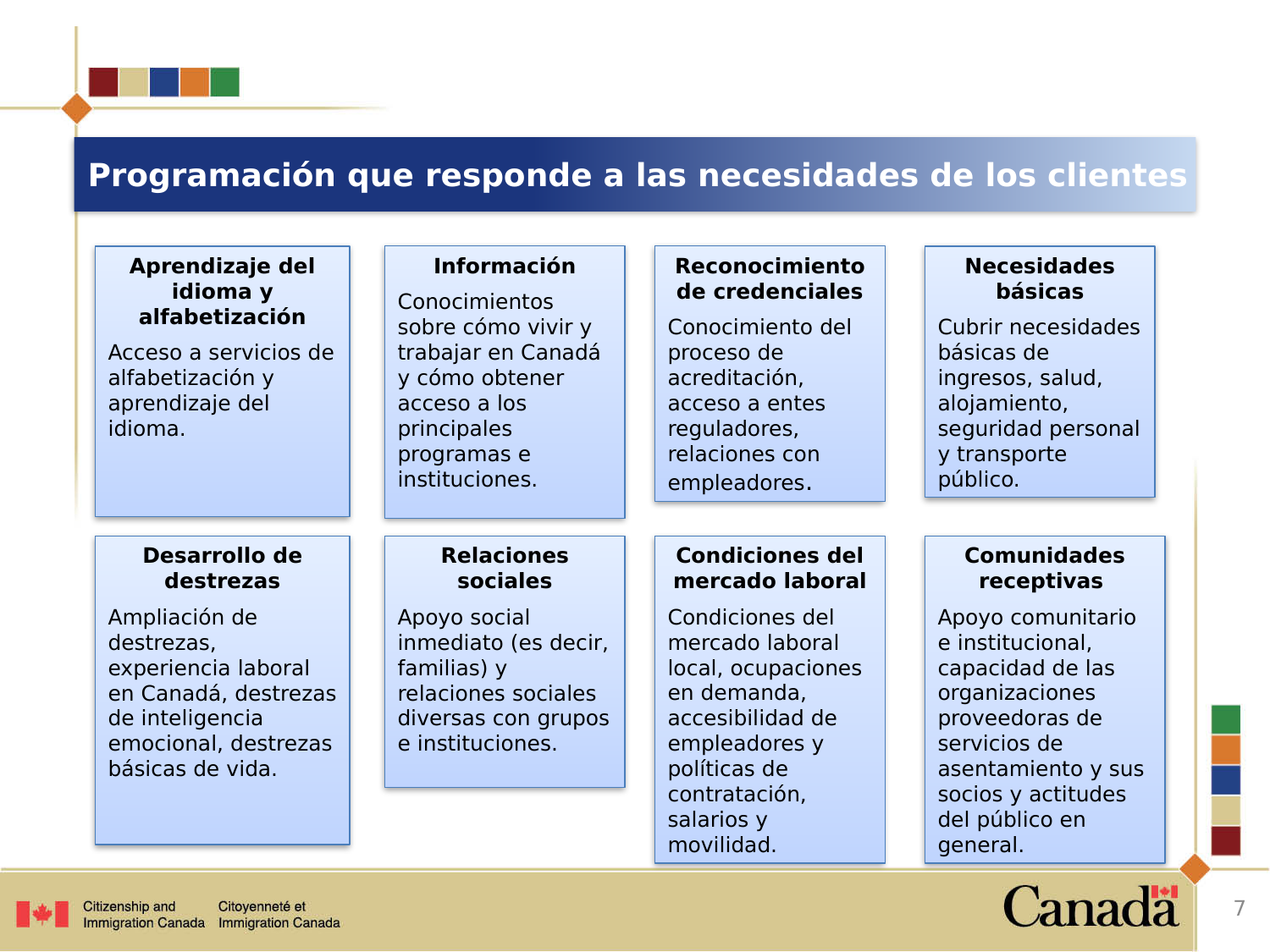

# Programación que responde a las necesidades de los clientes
Reconocimiento de credenciales
Conocimiento del proceso de acreditación, acceso a entes reguladores, relaciones con empleadores.
Aprendizaje del idioma y alfabetización
Acceso a servicios de alfabetización y aprendizaje del idioma.

Necesidades básicas
Cubrir necesidades básicas de ingresos, salud, alojamiento, seguridad personal y transporte público.
Información
Conocimientos sobre cómo vivir y trabajar en Canadá y cómo obtener acceso a los principales programas e instituciones.

Desarrollo de destrezas
Ampliación de destrezas, experiencia laboral en Canadá, destrezas de inteligencia emocional, destrezas básicas de vida.

Relaciones sociales
Apoyo social inmediato (es decir, familias) y relaciones sociales diversas con grupos e instituciones.

Condiciones del mercado laboral
Condiciones del mercado laboral local, ocupaciones en demanda, accesibilidad de empleadores y políticas de contratación, salarios y movilidad.
Comunidades receptivas
Apoyo comunitario e institucional, capacidad de las organizaciones  proveedoras de servicios de asentamiento y sus socios y actitudes del público en general.
7